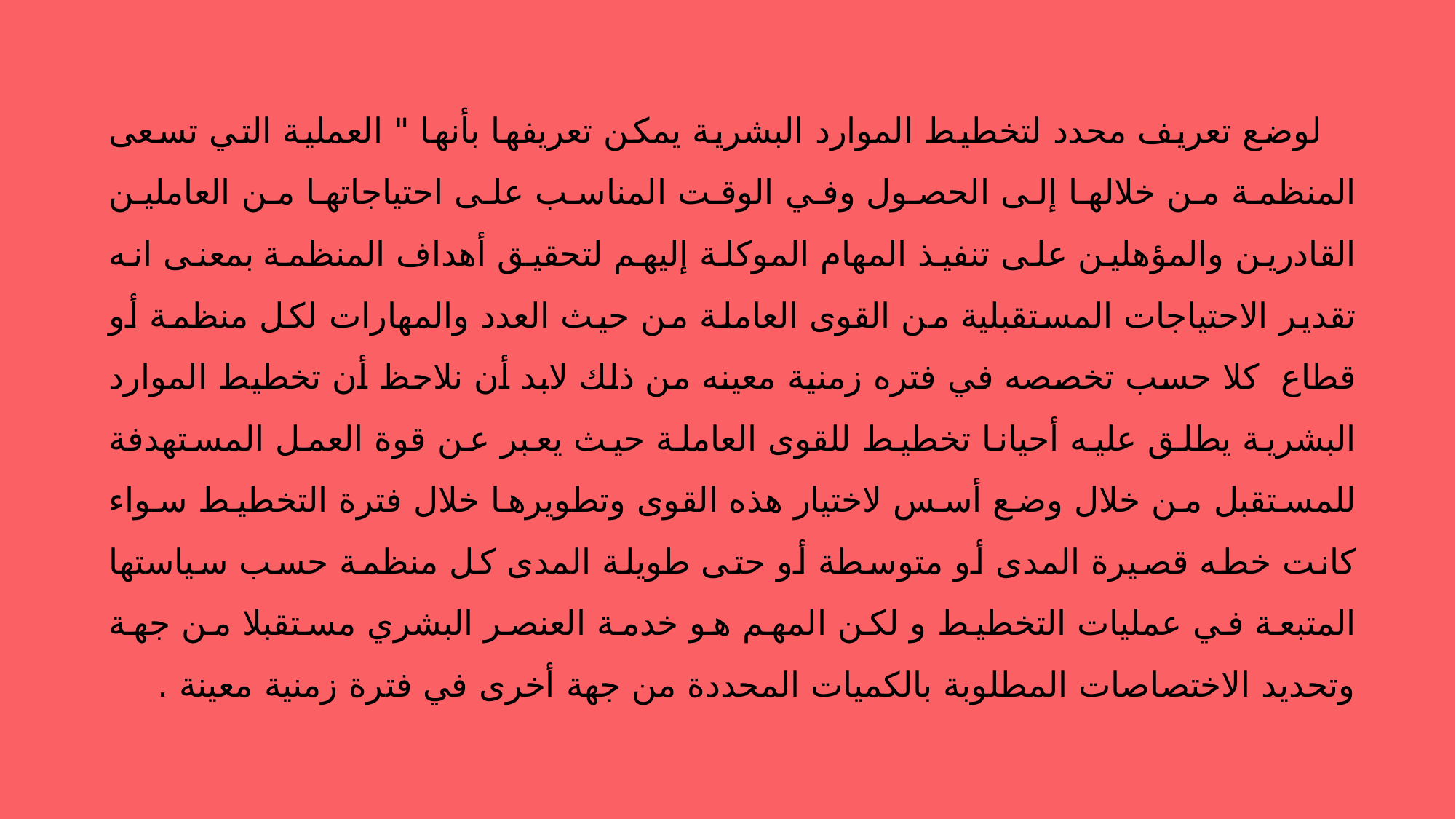

لوضع تعريف محدد لتخطيط الموارد البشرية يمكن تعريفها بأنها " العملية التي تسعى المنظمة من خلالها إلى الحصول وفي الوقت المناسب على احتياجاتها من العاملين القادرين والمؤهلين على تنفيذ المهام الموكلة إليهم لتحقيق أهداف المنظمة بمعنى انه تقدير الاحتياجات المستقبلية من القوى العاملة من حيث العدد والمهارات لكل منظمة أو قطاع  كلا حسب تخصصه في فتره زمنية معينه من ذلك لابد أن نلاحظ أن تخطيط الموارد البشرية يطلق عليه أحيانا تخطيط للقوى العاملة حيث يعبر عن قوة العمل المستهدفة للمستقبل من خلال وضع أسس لاختيار هذه القوى وتطويرها خلال فترة التخطيط سواء كانت خطه قصيرة المدى أو متوسطة أو حتى طويلة المدى كل منظمة حسب سياستها المتبعة في عمليات التخطيط و لكن المهم هو خدمة العنصر البشري مستقبلا من جهة وتحديد الاختصاصات المطلوبة بالكميات المحددة من جهة أخرى في فترة زمنية معينة .